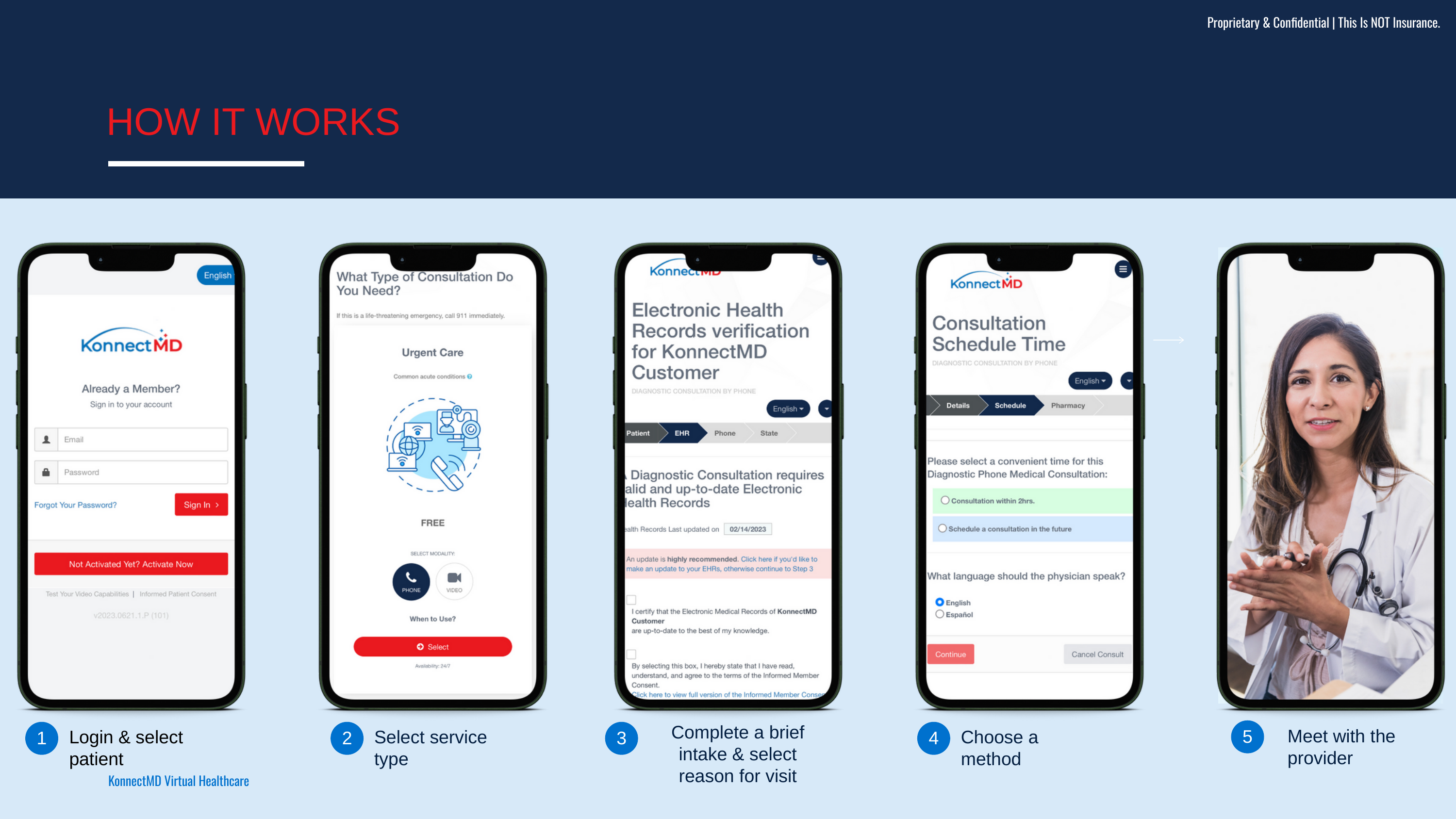

Proprietary & Confidential | This Is NOT Insurance.
HOW IT WORKS

Complete a brief intake & select reason for visit

5

1

2

3

4
Meet with the provider
Login & select patient
Select service type
Choose a method
KonnectMD Virtual Healthcare